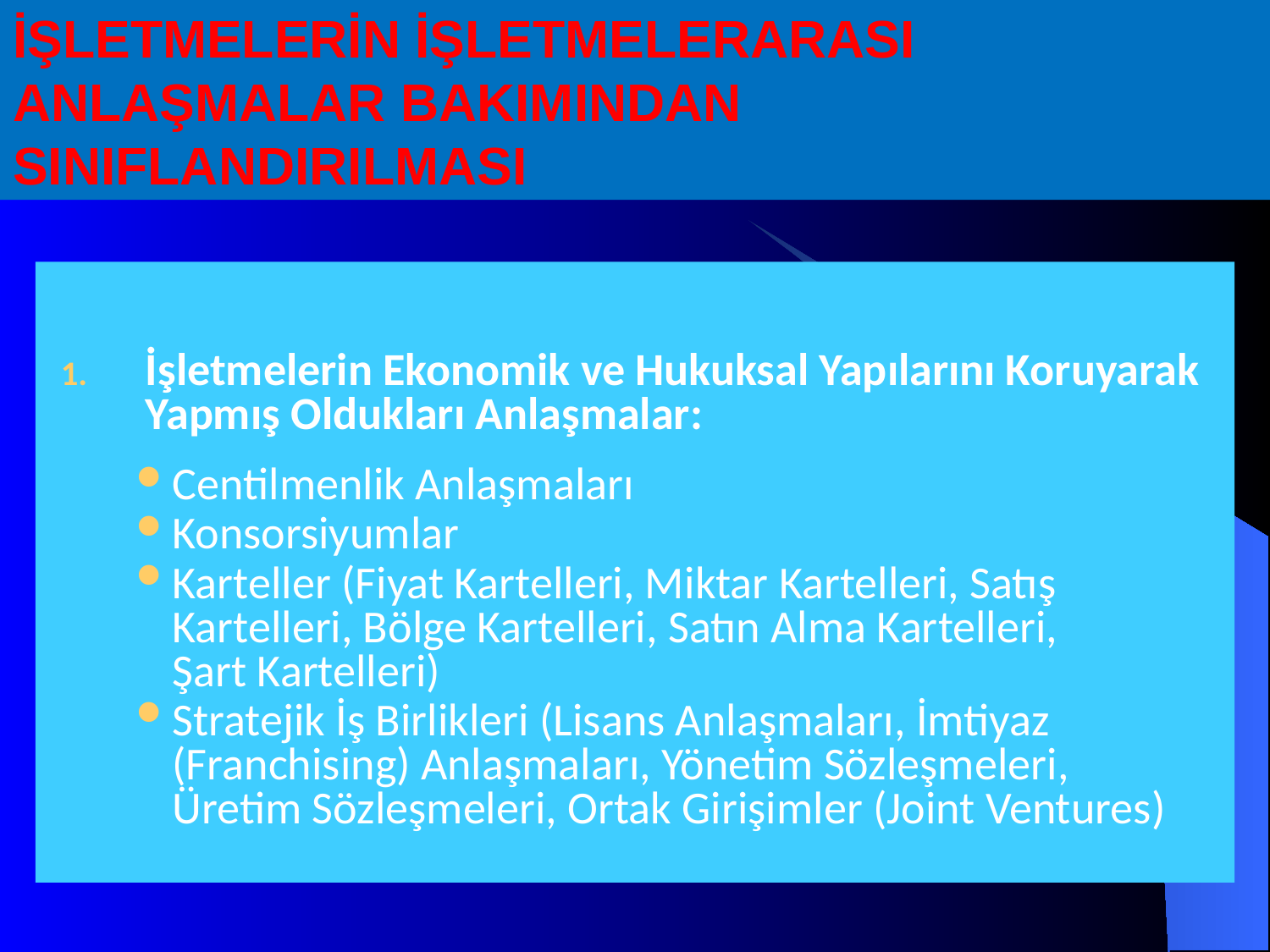

# İŞLETMELERİN İŞLETMELERARASI ANLAŞMALAR BAKIMINDAN SINIFLANDIRILMASI

İşletmelerin Ekonomik ve Hukuksal Yapılarını Koruyarak Yapmış Oldukları Anlaşmalar:
Centilmenlik Anlaşmaları
Konsorsiyumlar
Karteller (Fiyat Kartelleri, Miktar Kartelleri, Satış Kartelleri, Bölge Kartelleri, Satın Alma Kartelleri,
Şart Kartelleri)
Stratejik İş Birlikleri (Lisans Anlaşmaları, İmtiyaz (Franchising) Anlaşmaları, Yönetim Sözleşmeleri,
Üretim Sözleşmeleri, Ortak Girişimler (Joint Ventures)